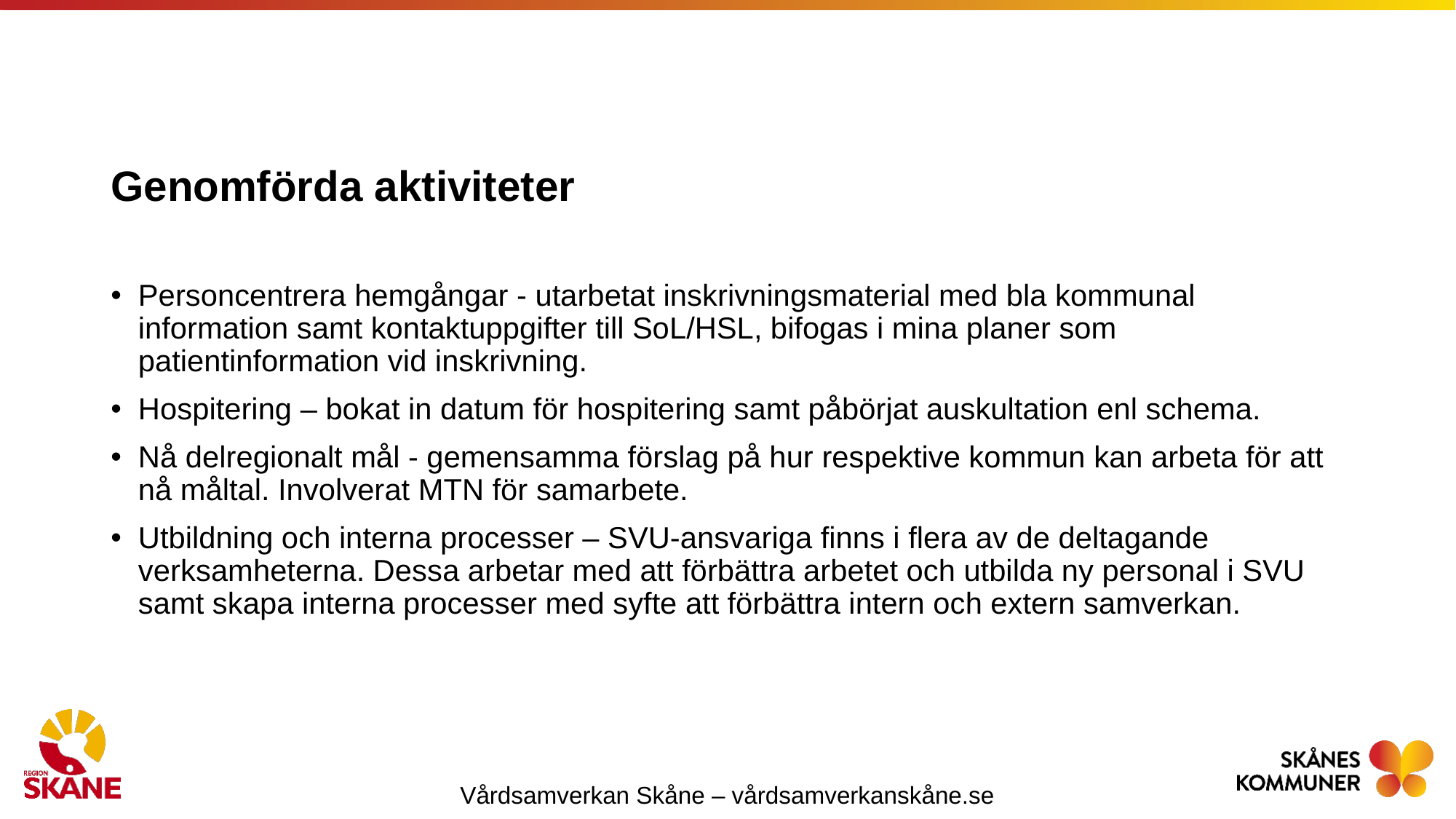

# Genomförda aktiviteter

Personcentrera hemgångar - utarbetat inskrivningsmaterial med bla kommunal information samt kontaktuppgifter till SoL/HSL, bifogas i mina planer som patientinformation vid inskrivning.
Hospitering – bokat in datum för hospitering samt påbörjat auskultation enl schema.
Nå delregionalt mål - gemensamma förslag på hur respektive kommun kan arbeta för att nå måltal. Involverat MTN för samarbete.
Utbildning och interna processer – SVU-ansvariga finns i flera av de deltagande verksamheterna. Dessa arbetar med att förbättra arbetet och utbilda ny personal i SVU samt skapa interna processer med syfte att förbättra intern och extern samverkan.